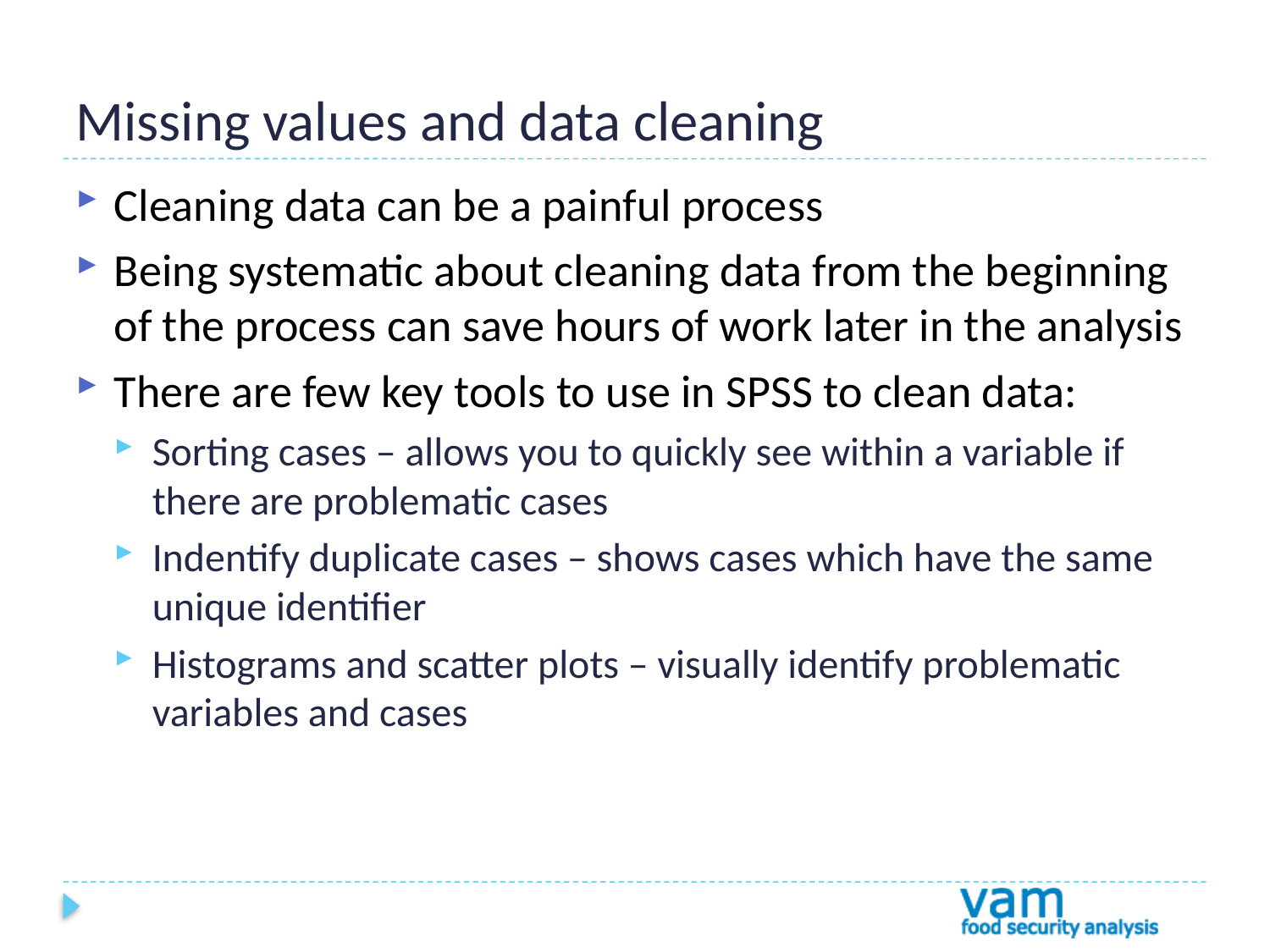

# Missing values and data cleaning
Cleaning data can be a painful process
Being systematic about cleaning data from the beginning of the process can save hours of work later in the analysis
There are few key tools to use in SPSS to clean data:
Sorting cases – allows you to quickly see within a variable if there are problematic cases
Indentify duplicate cases – shows cases which have the same unique identifier
Histograms and scatter plots – visually identify problematic variables and cases